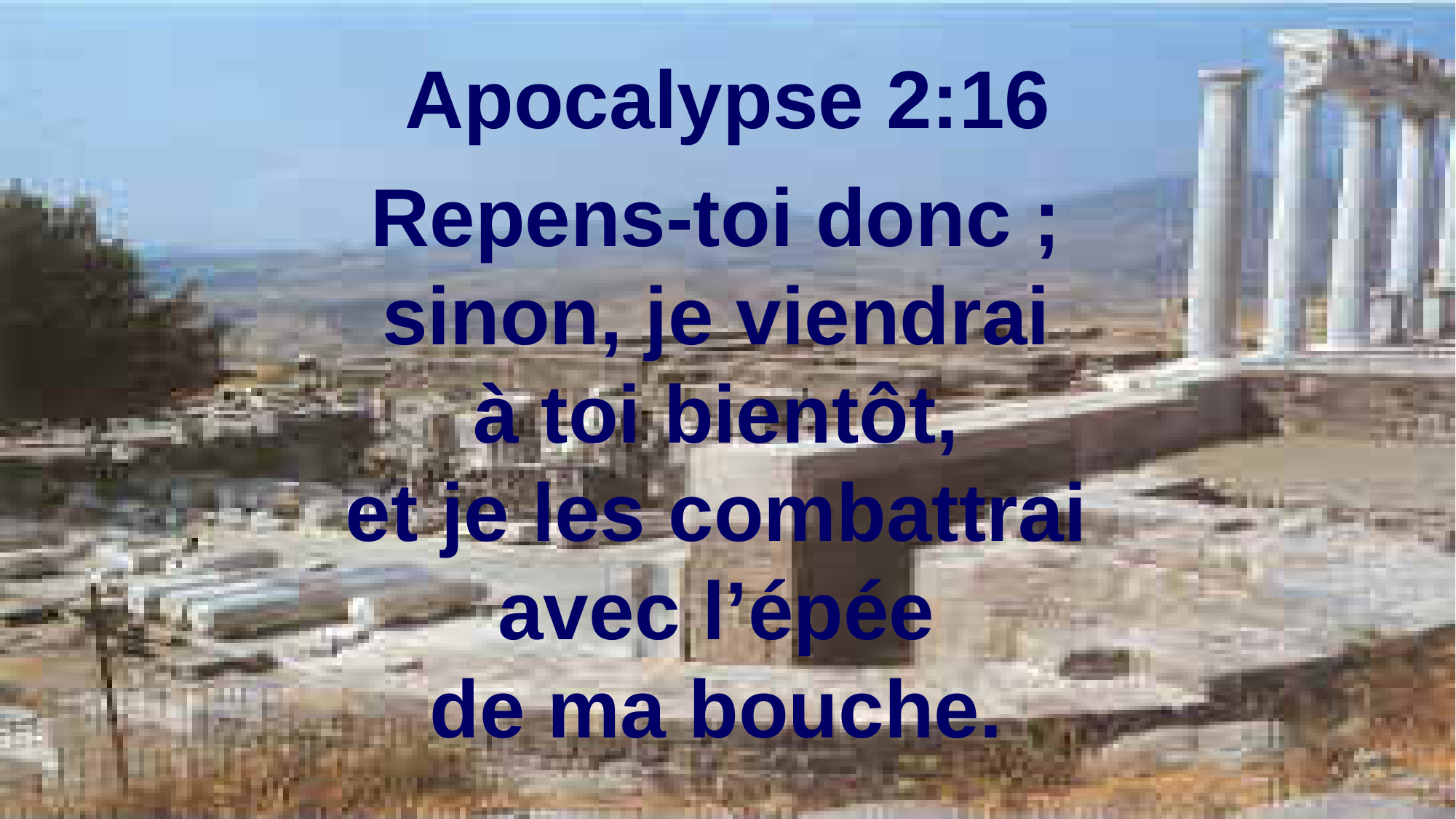

Apocalypse 2:16
Repens-toi donc ;
sinon, je viendrai
à toi bientôt,
et je les combattrai
avec l’épée
de ma bouche.